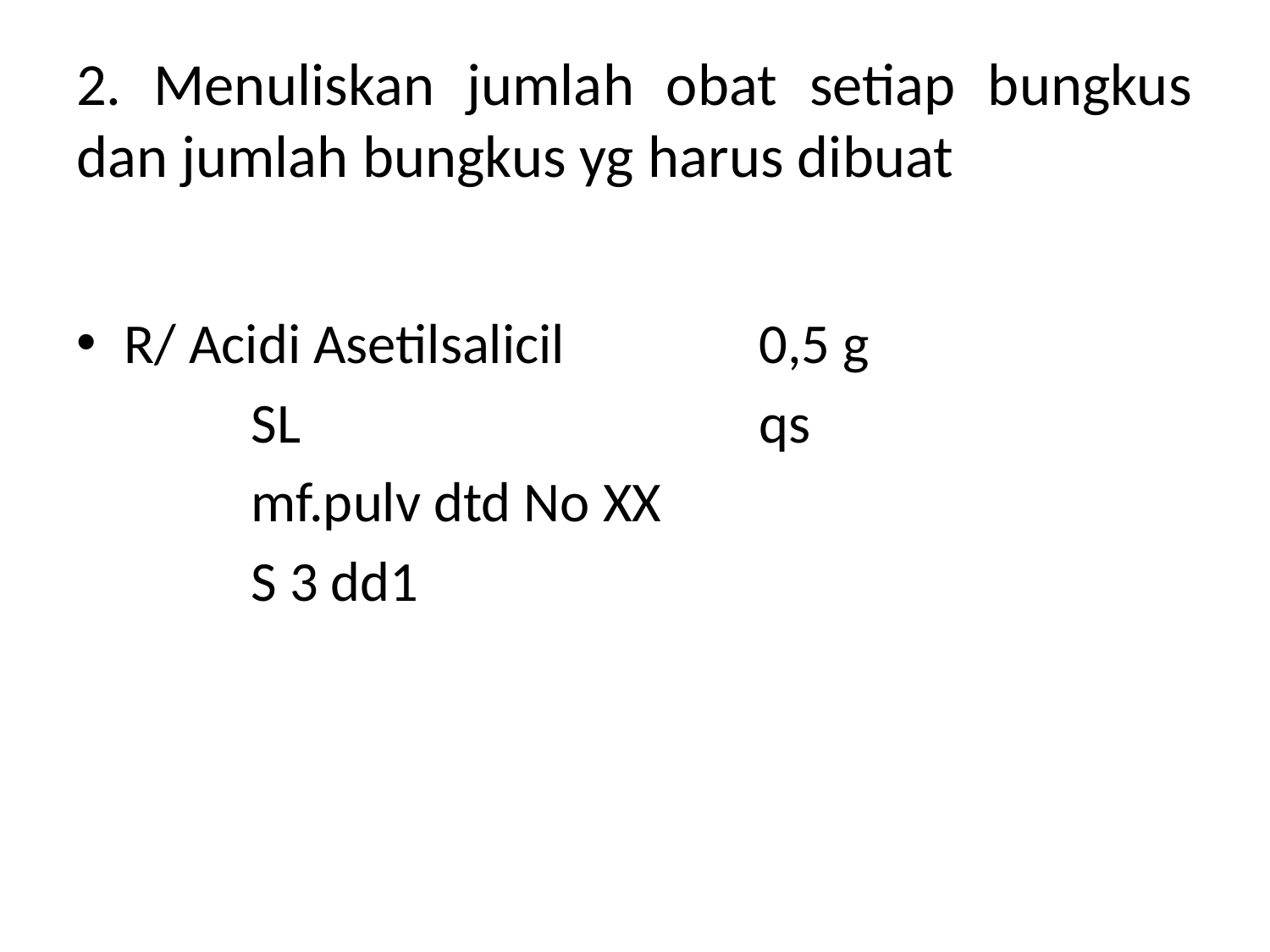

# 2. Menuliskan jumlah obat setiap bungkus dan jumlah bungkus yg harus dibuat

R/ Acidi Asetilsalicil		0,5 g
		SL				qs
		mf.pulv dtd No XX
		S 3 dd1